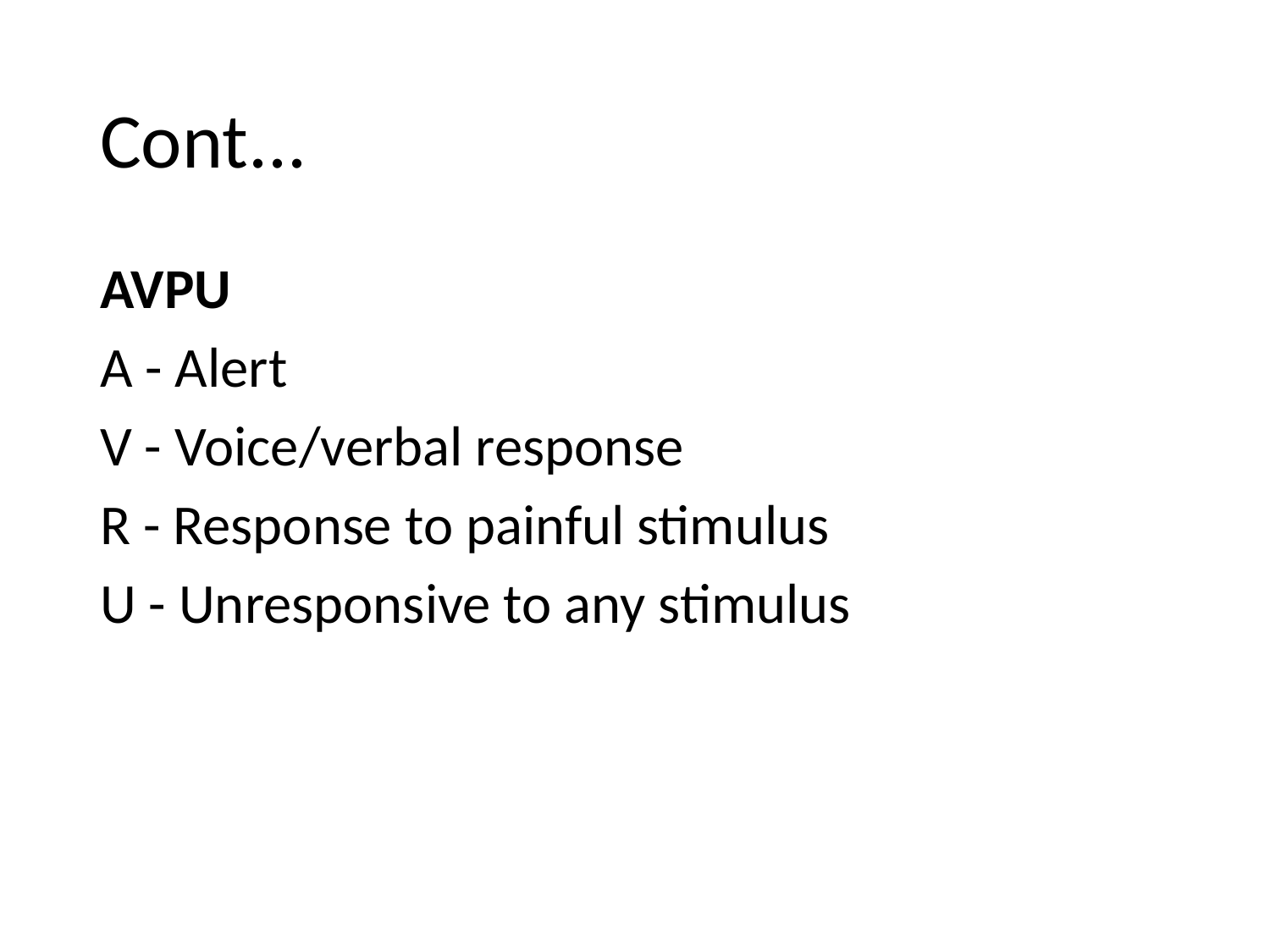

# Cont...
AVPU
A - Alert
V - Voice/verbal response
R - Response to painful stimulus
U - Unresponsive to any stimulus